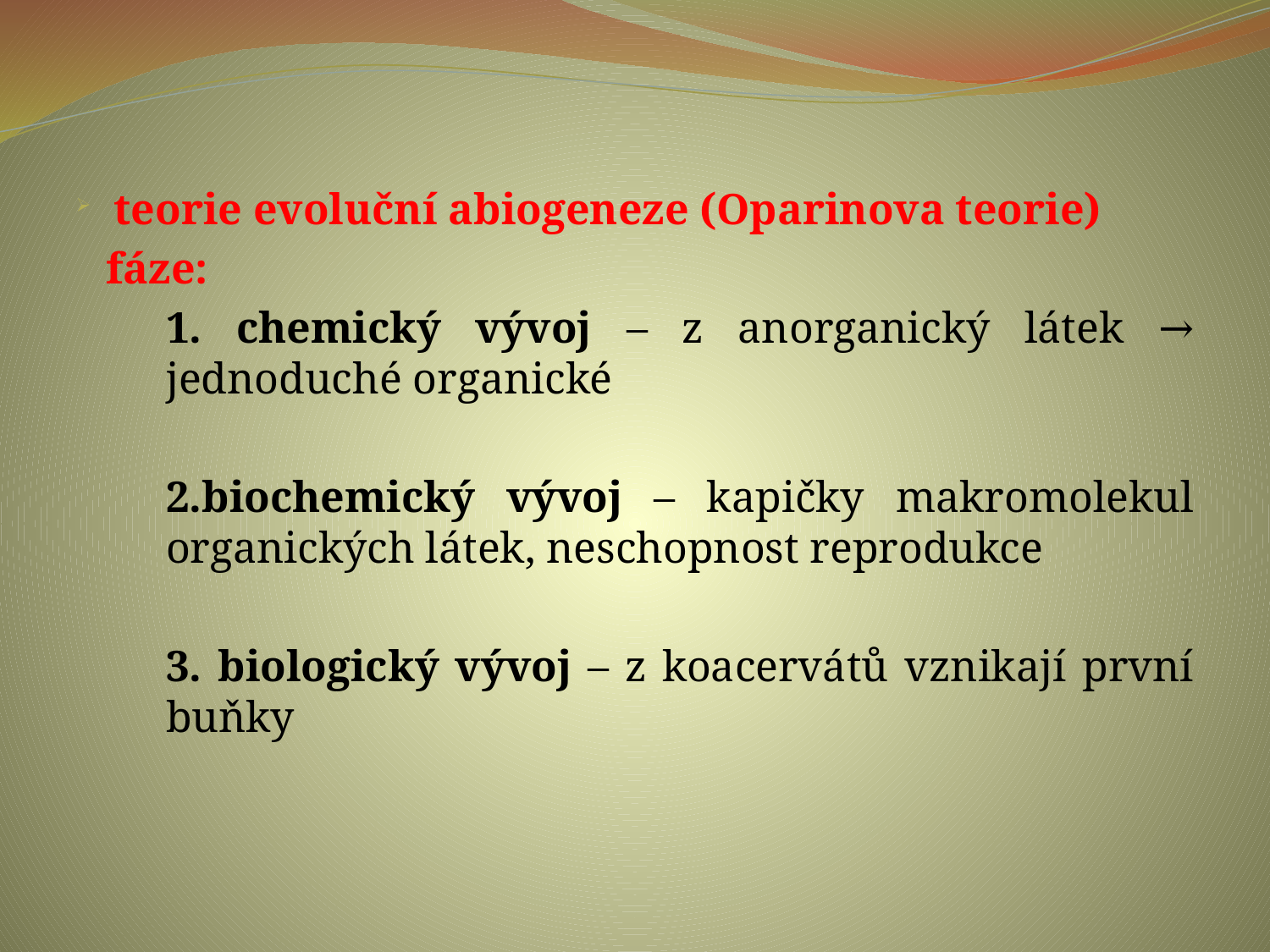

#
teorie evoluční abiogeneze (Oparinova teorie)
fáze:
1. chemický vývoj – z anorganický látek → jednoduché organické

2.biochemický vývoj – kapičky makromolekul organických látek, neschopnost reprodukce

3. biologický vývoj – z koacervátů vznikají první buňky